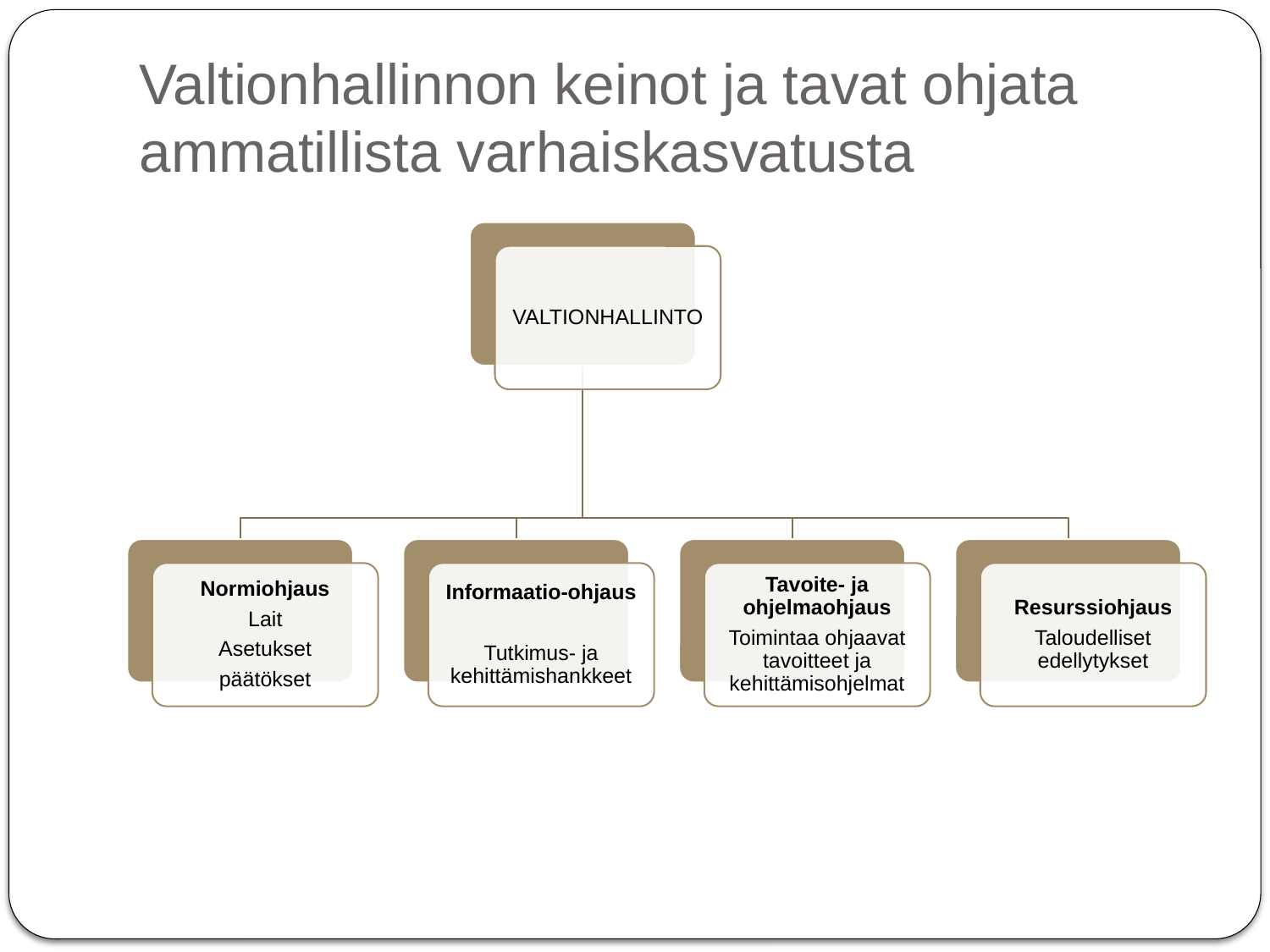

# Valtionhallinnon keinot ja tavat ohjata ammatillista varhaiskasvatusta
VALTIONHALLINTO
Normiohjaus
Lait
Asetukset
päätökset
Informaatio-ohjaus

Tutkimus- ja kehittämishankkeet
Tavoite- ja ohjelmaohjaus
Toimintaa ohjaavat tavoitteet ja kehittämisohjelmat
Resurssiohjaus
Taloudelliset edellytykset